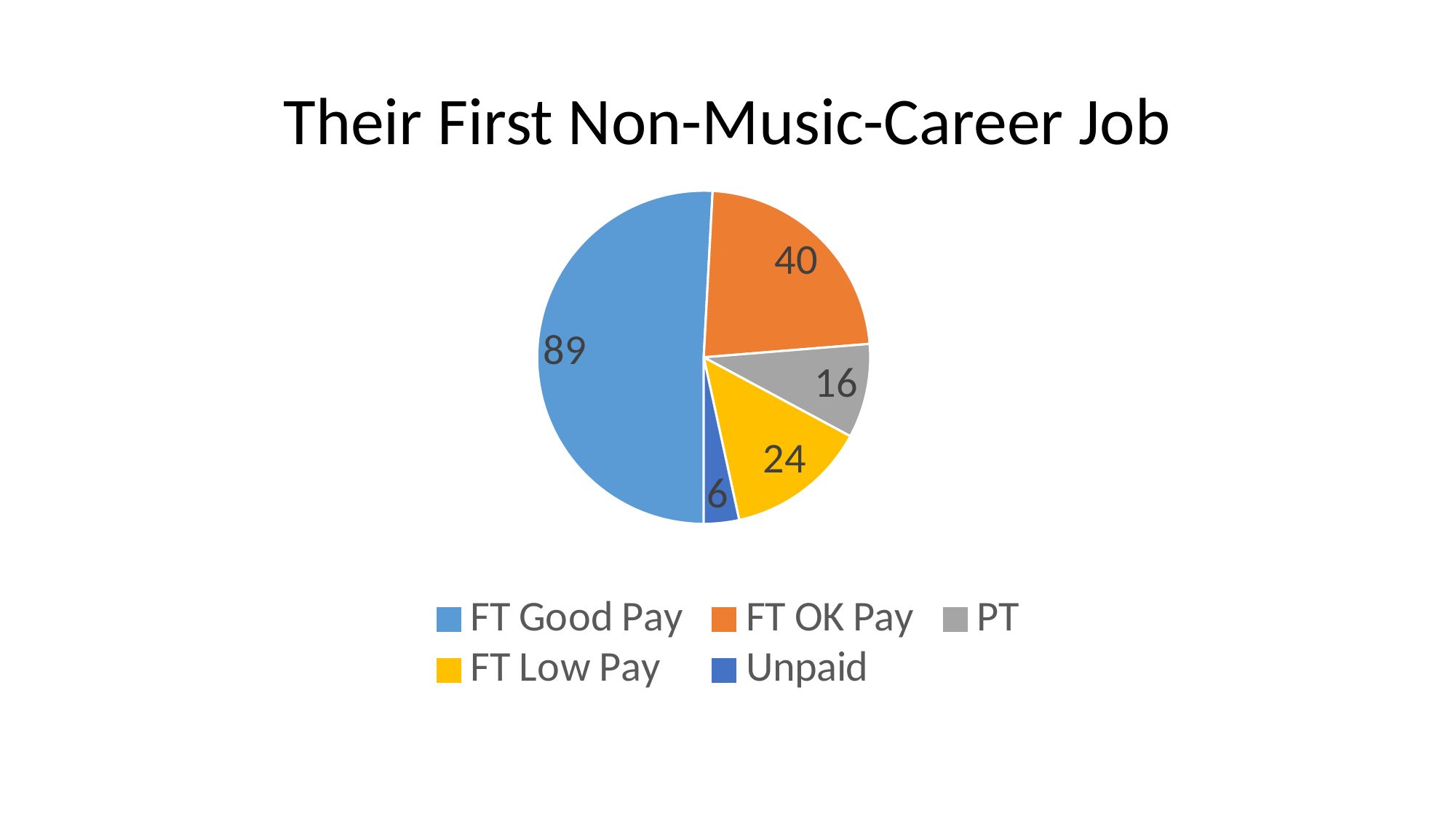

# Their First Non-Music-Career Job

### Chart

| Category | First job on their non-music career path |
|---|---|
| FT Good Pay | 89.0 |
| FT OK Pay | 40.0 |
| PT | 16.0 |
| FT Low Pay | 24.0 |
| Unpaid | 6.0 |